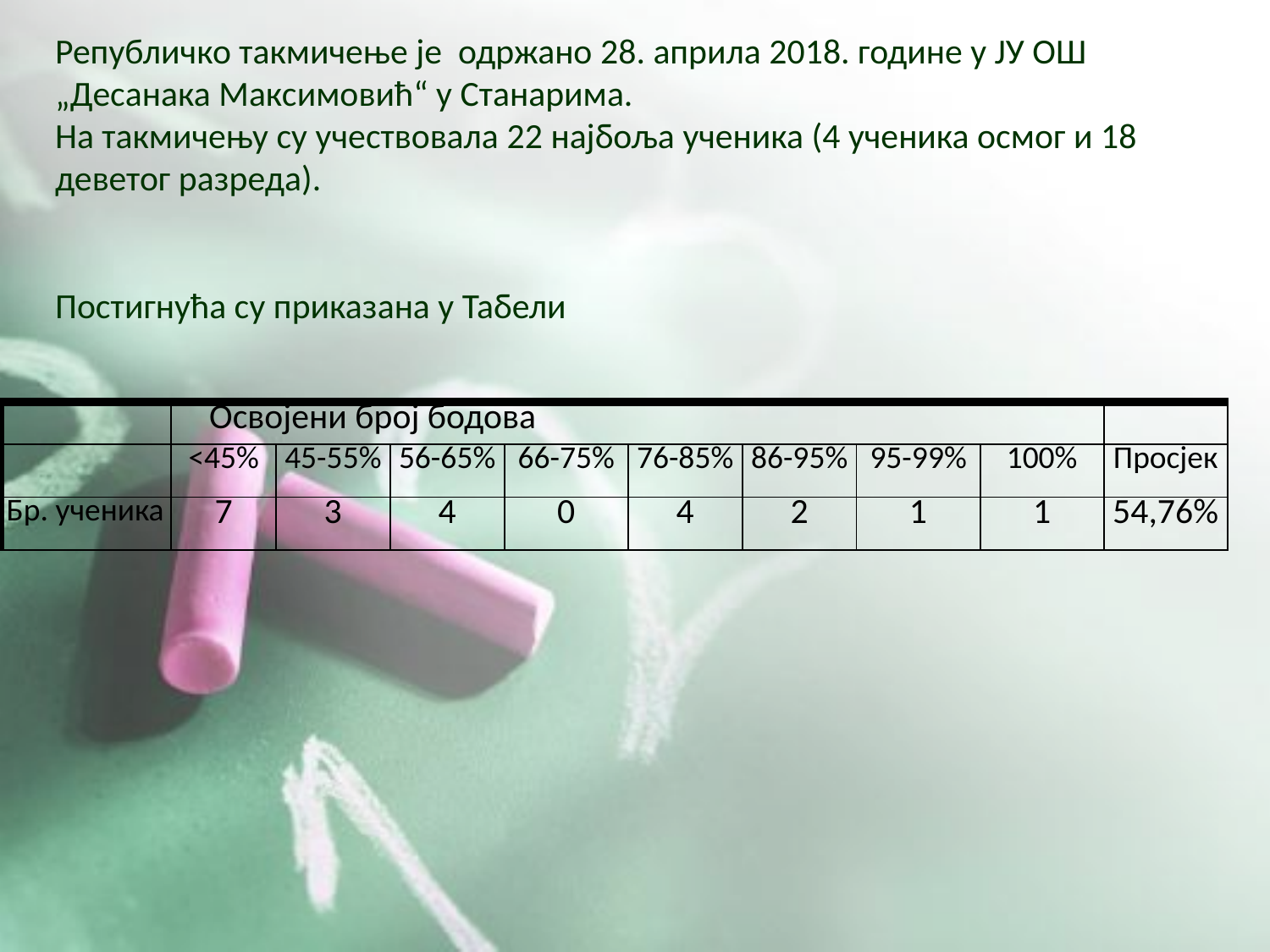

Републичко такмичење је  одржано 28. априла 2018. године у ЈУ ОШ „Десанака Максимовић“ у Станарима.
На такмичењу су учествовала 22 најбоља ученика (4 ученика осмог и 18 деветог разреда).

Постигнућа су приказана у Табели
|  | Освојени број бодова |  |  |  |  |  |  |  |  |
| --- | --- | --- | --- | --- | --- | --- | --- | --- | --- |
|  | <45% | 45-55% | 56-65% | 66-75% | 76-85% | 86-95% | 95-99% | 100% | Просјек |
| Бр. ученика | 7 | 3 | 4 | 0 | 4 | 2 | 1 | 1 | 54,76% |